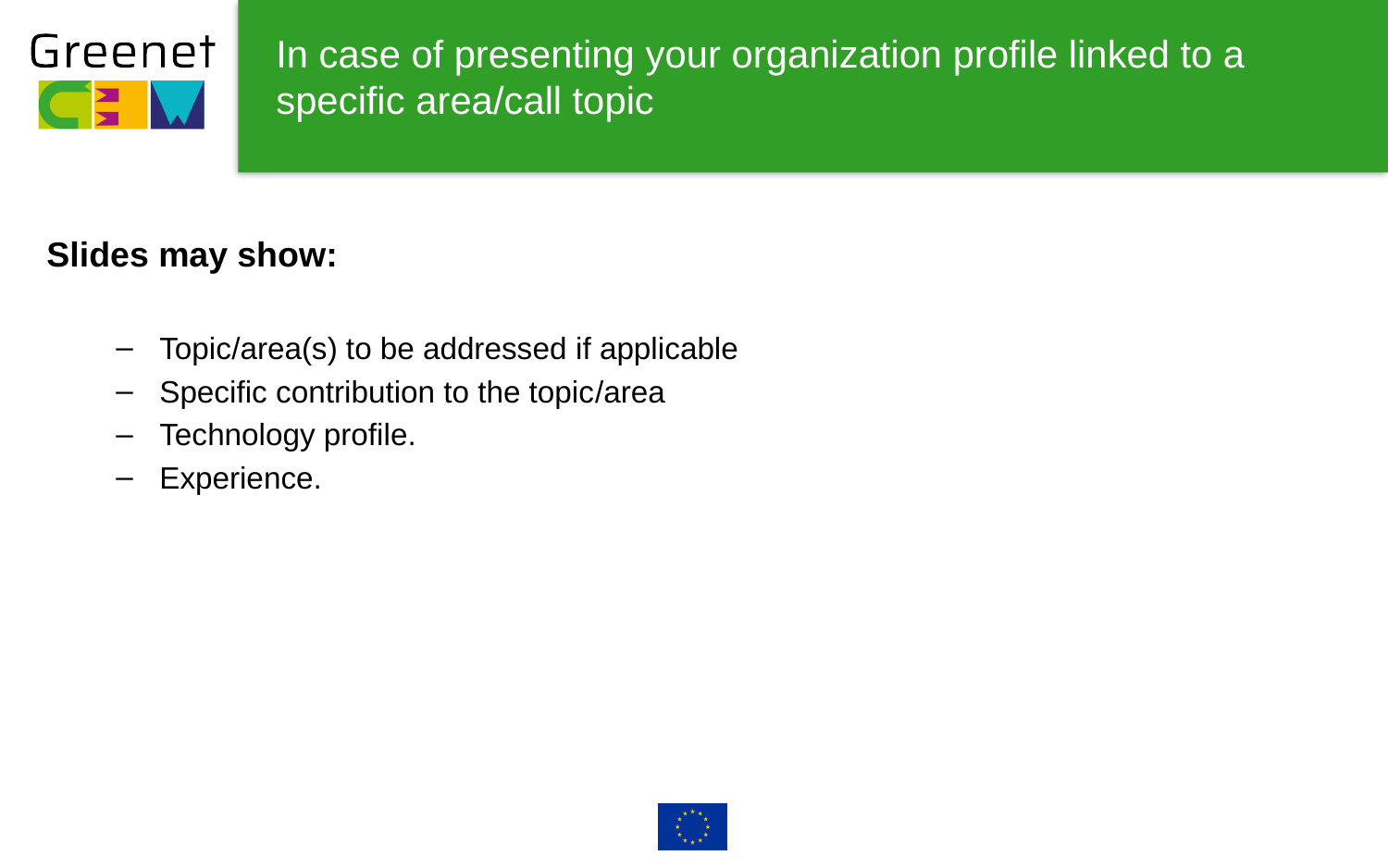

# In case of presenting your organization profile linked to a specific area/call topic
Slides may show:

Topic/area(s) to be addressed if applicable
Specific contribution to the topic/area
Technology profile.
Experience.